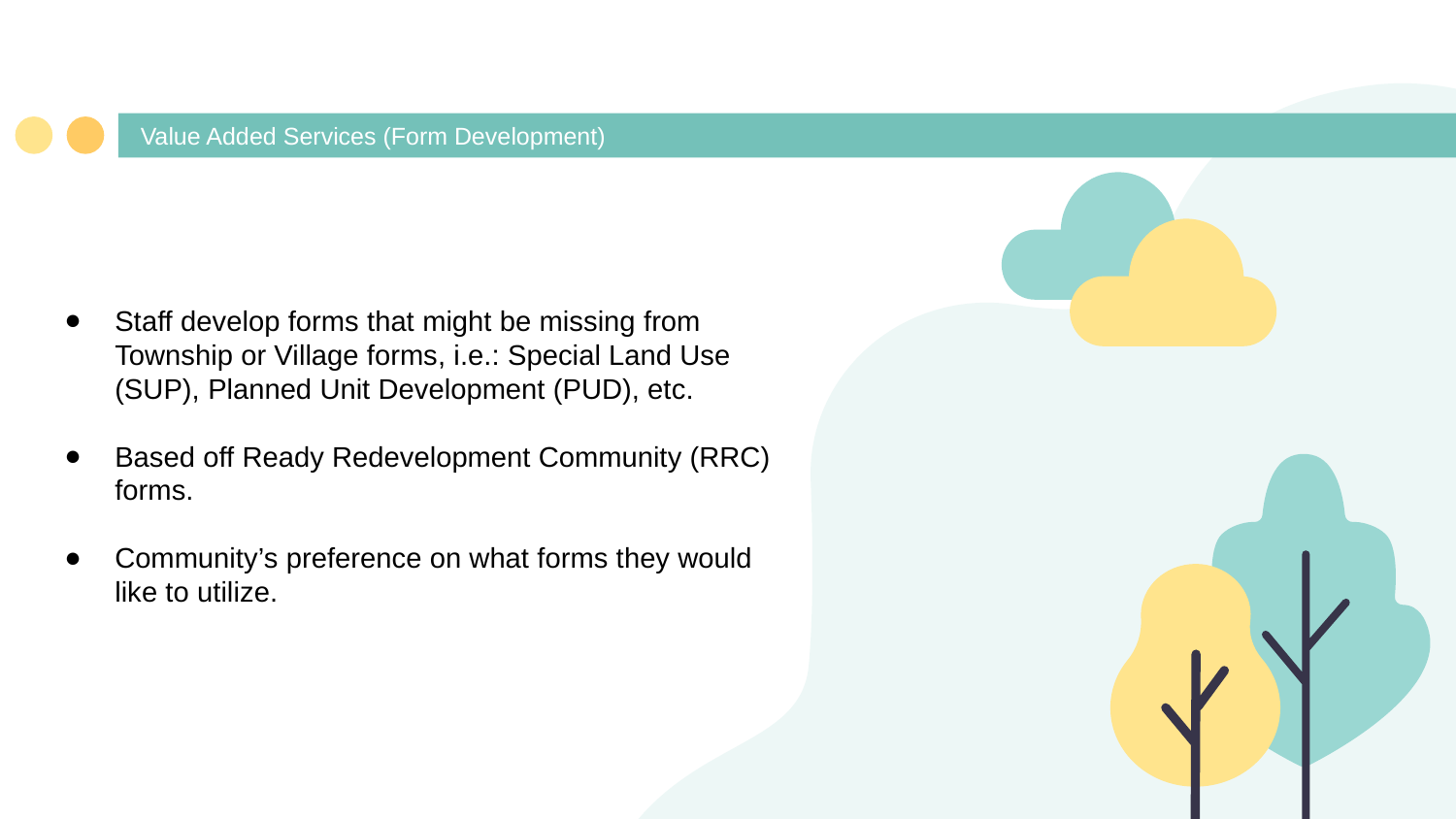

# Value Added Services (Form Development)

Staff develop forms that might be missing from Township or Village forms, i.e.: Special Land Use (SUP), Planned Unit Development (PUD), etc.

Based off Ready Redevelopment Community (RRC) forms.

Community’s preference on what forms they would like to utilize.